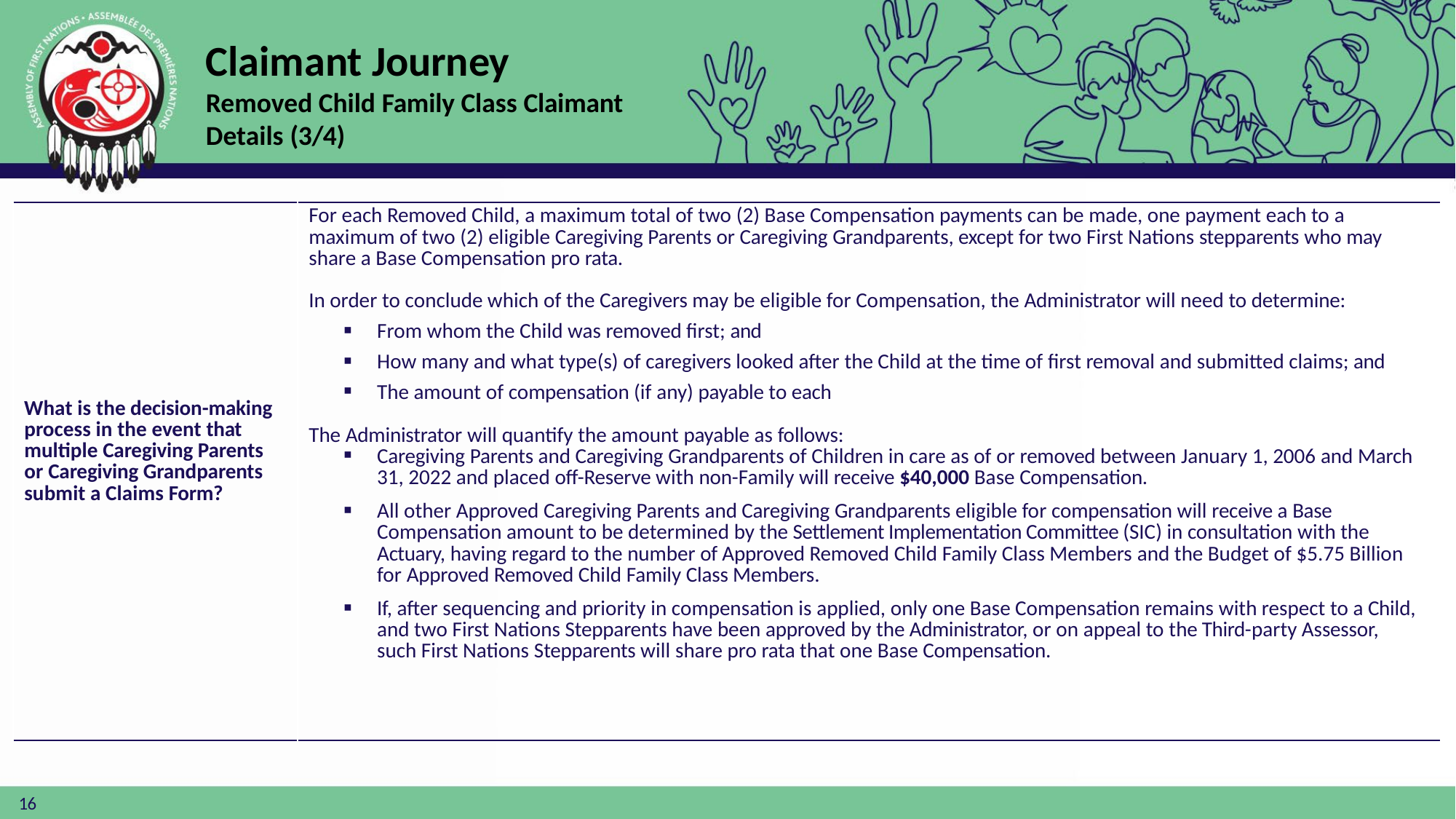

# Claimant Journey
Removed Child Family Class Claimant Details (3/4)
| What is the decision-making process in the event that multiple Caregiving Parents or Caregiving Grandparents submit a Claims Form? | For each Removed Child, a maximum total of two (2) Base Compensation payments can be made, one payment each to a maximum of two (2) eligible Caregiving Parents or Caregiving Grandparents, except for two First Nations stepparents who may share a Base Compensation pro rata. In order to conclude which of the Caregivers may be eligible for Compensation, the Administrator will need to determine: From whom the Child was removed first; and How many and what type(s) of caregivers looked after the Child at the time of first removal and submitted claims; and The amount of compensation (if any) payable to each The Administrator will quantify the amount payable as follows: Caregiving Parents and Caregiving Grandparents of Children in care as of or removed between January 1, 2006 and March 31, 2022 and placed off-Reserve with non-Family will receive $40,000 Base Compensation. All other Approved Caregiving Parents and Caregiving Grandparents eligible for compensation will receive a Base Compensation amount to be determined by the Settlement Implementation Committee (SIC) in consultation with the Actuary, having regard to the number of Approved Removed Child Family Class Members and the Budget of $5.75 Billion for Approved Removed Child Family Class Members. If, after sequencing and priority in compensation is applied, only one Base Compensation remains with respect to a Child, and two First Nations Stepparents have been approved by the Administrator, or on appeal to the Third-party Assessor, such First Nations Stepparents will share pro rata that one Base Compensation. |
| --- | --- |
16